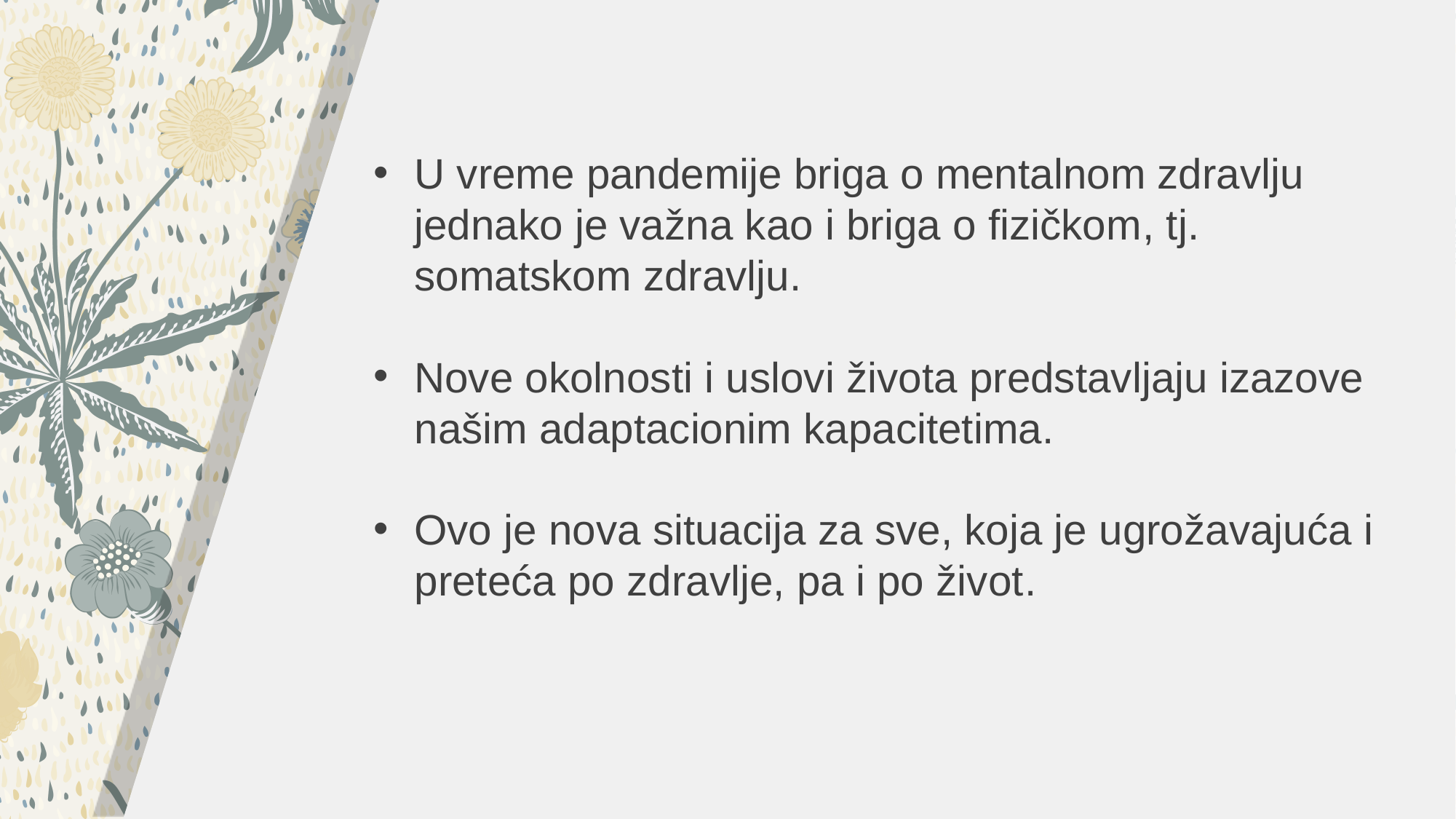

U vreme pandemije briga o mentalnom zdravlju jednako je važna kao i briga o fizičkom, tj. somatskom zdravlju.

Nove okolnosti i uslovi života predstavljaju izazove našim adaptacionim kapacitetima.

Ovo je nova situacija za sve, koja je ugrožavajuća i preteća po zdravlje, pa i po život.